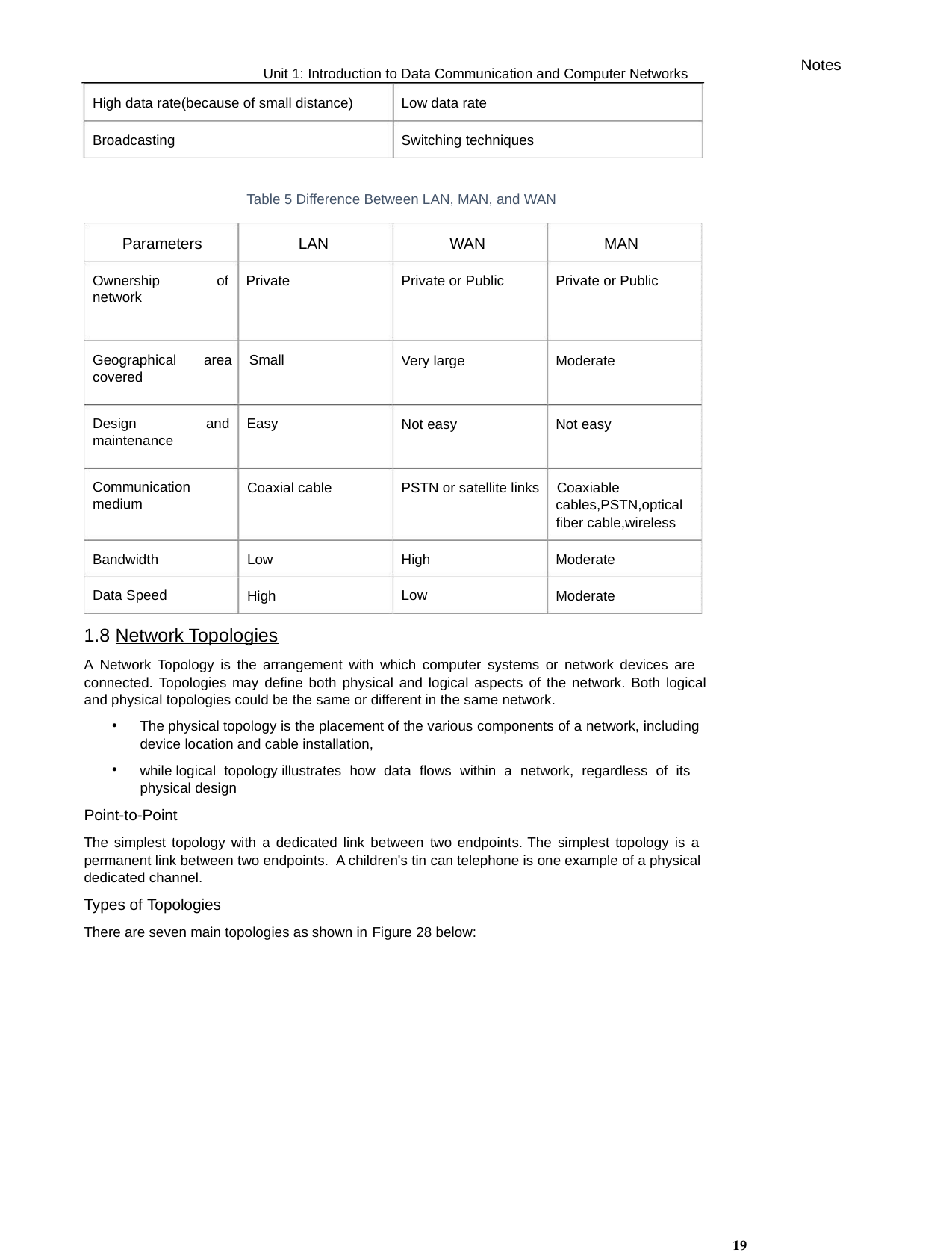

Notes
Unit 1: Introduction to Data Communication and Computer Networks

High data rate(because of small distance)
Broadcasting
Low data rate
Switching techniques
Table 5 Difference Between LAN, MAN, and WAN

Parameters
LAN
WAN
MAN
Ownership
network
of Private
Private or Public
Private or Public
Geographical
covered
area Small
Very large
Not easy
Moderate
Not easy
Design
and Easy
maintenance
Communication
medium
Coaxial cable
PSTN or satellite links Coaxiable
cables,PSTN,optical
fiber cable,wireless
Bandwidth
Data Speed
Low
High
Low
Moderate
High
Moderate
1.8 Network Topologies
A Network Topology is the arrangement with which computer systems or network devices are
connected. Topologies may define both physical and logical aspects of the network. Both logical
and physical topologies could be the same or different in the same network.
The physical topology is the placement of the various components of a network, including
•
device location and cable installation,
while logical topology illustrates how data flows within a network, regardless of its
•
physical design
Point-to-Point
The simplest topology with a dedicated link between two endpoints. The simplest topology is a
permanent link between two endpoints. A children's tin can telephone is one example of a physical
dedicated channel.
Types of Topologies
There are seven main topologies as shown in Figure 28 below:

19